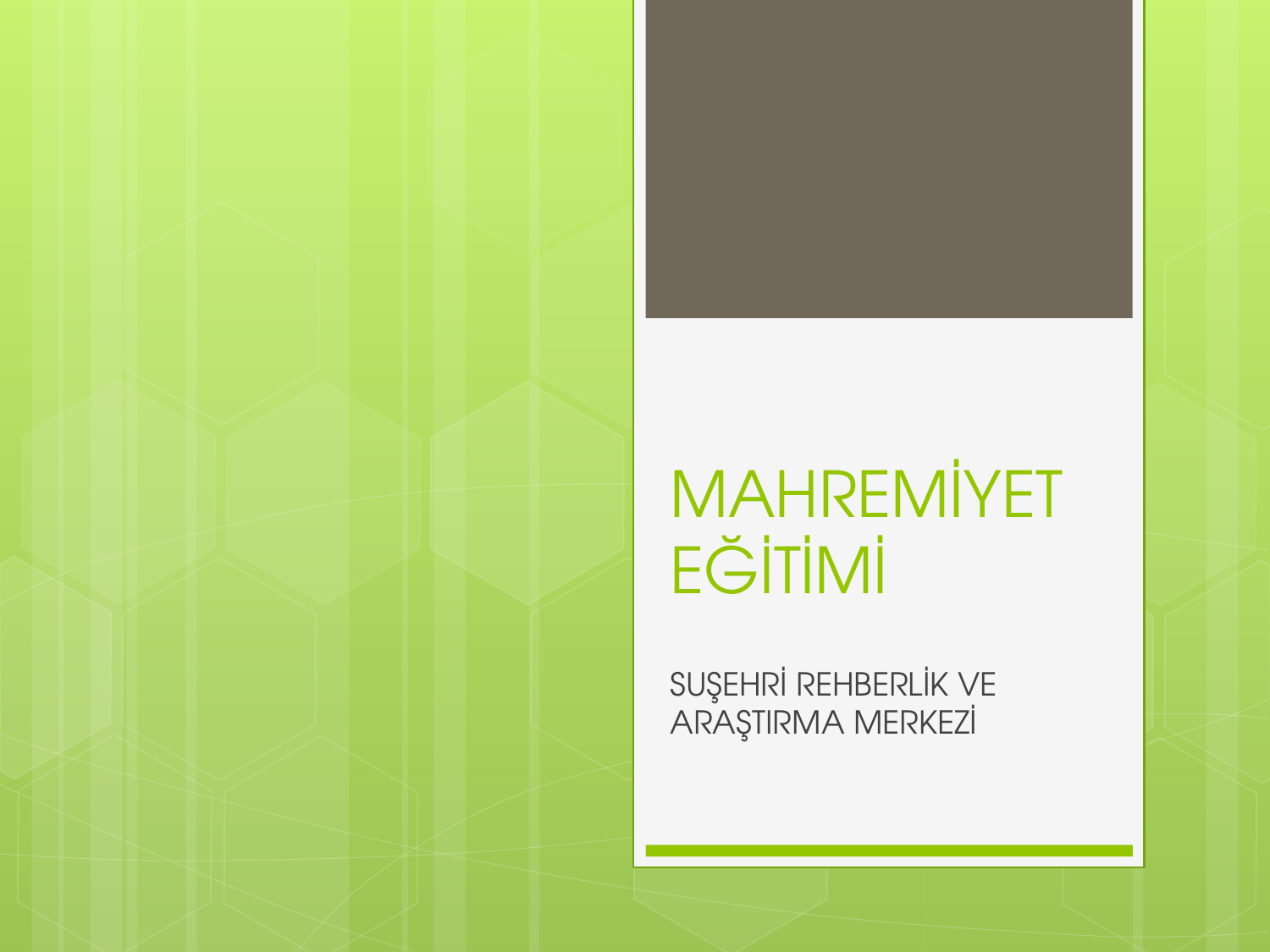

# MAHREMİYET EĞİTİMİ

SUŞEHRİ REHBERLİK VE ARAŞTIRMA MERKEZİ